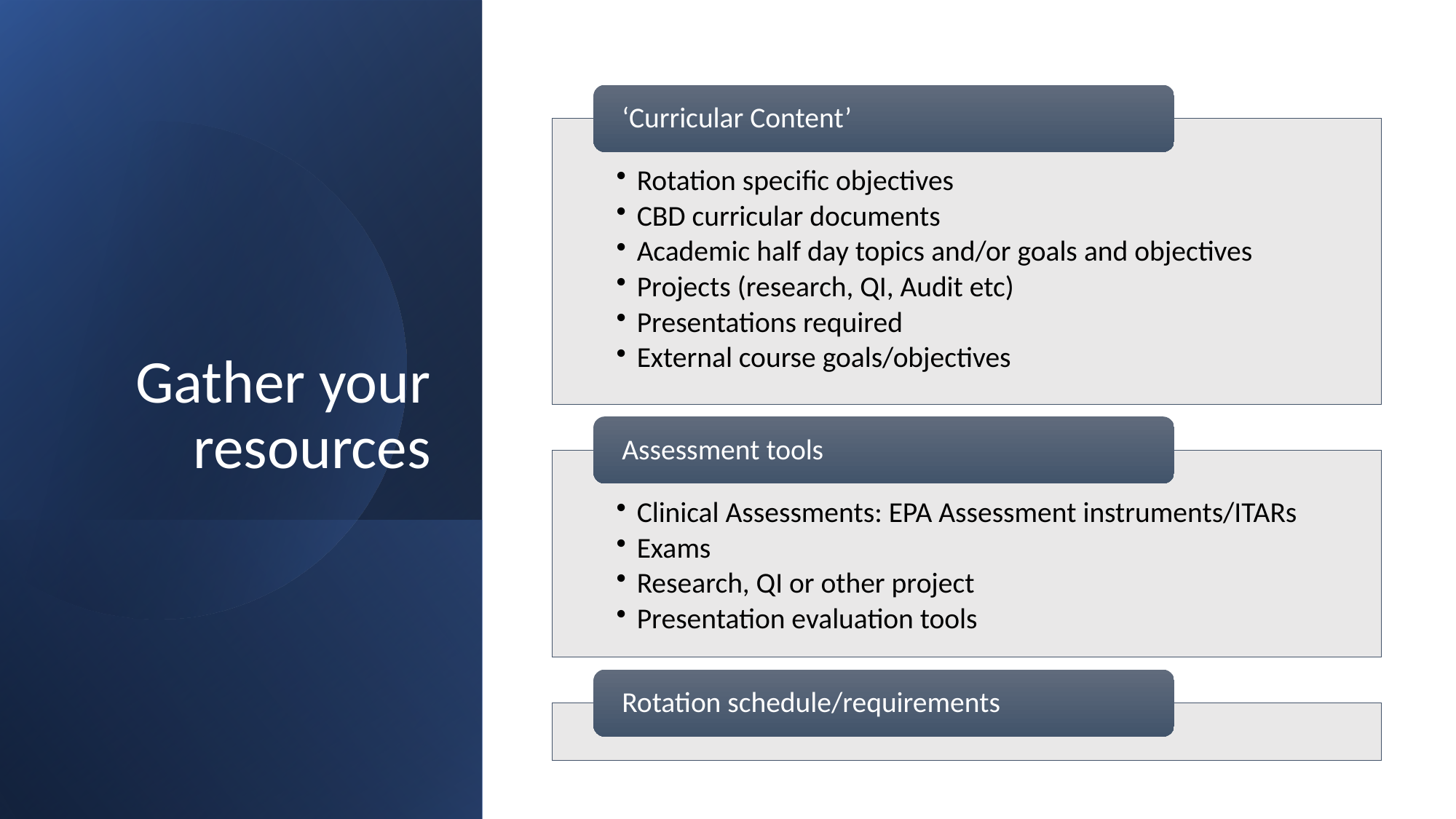

Rotation specific objectives
CBD curricular documents
Academic half day topics and/or goals and objectives
Projects (research, QI, Audit etc)
Presentations required
External course goals/objectives
‘Curricular Content’
Clinical Assessments: EPA Assessment instruments/ITARs
Exams
Research, QI or other project
Presentation evaluation tools
Assessment tools
Rotation schedule/requirements

# Gather your resources